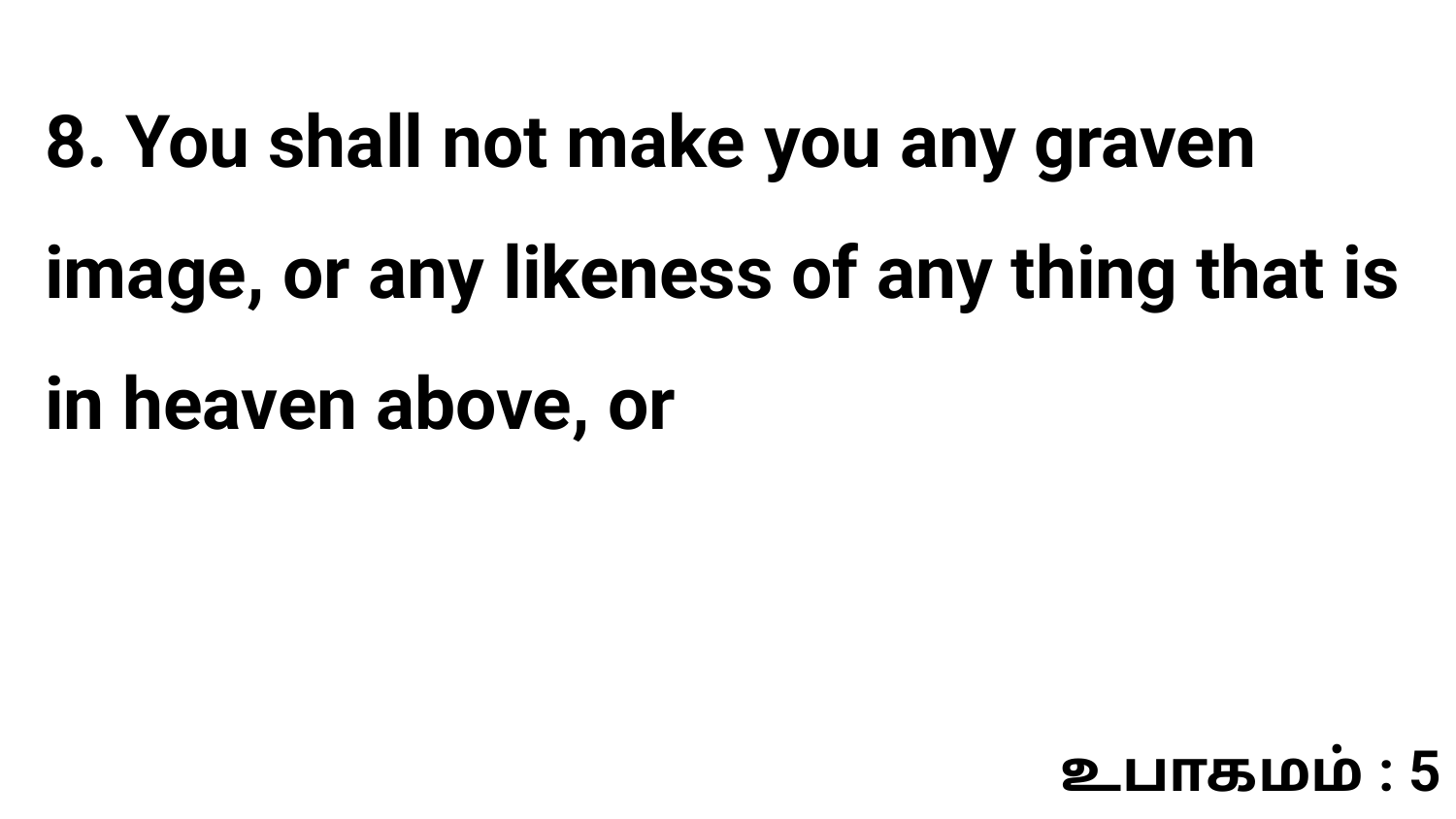

8. You shall not make you any graven image, or any likeness of any thing that is in heaven above, or
உபாகமம் : 5